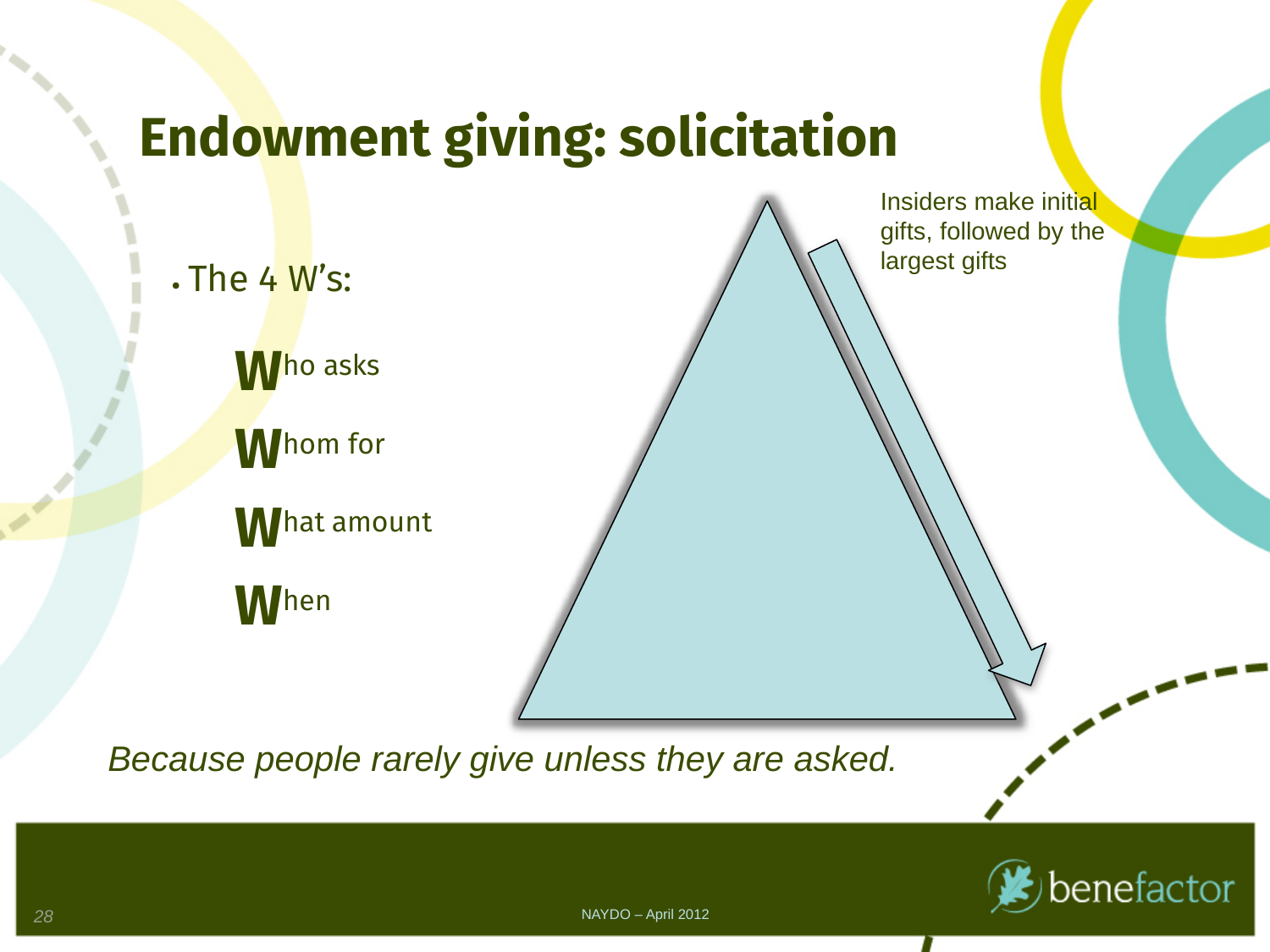

Endowment giving: solicitation
Insiders make initial gifts, followed by the largest gifts

• The 4 W’s:
Who asks
Whom for
What amount
When

Because people rarely give unless they are asked.
28
NAYDO – April 2012